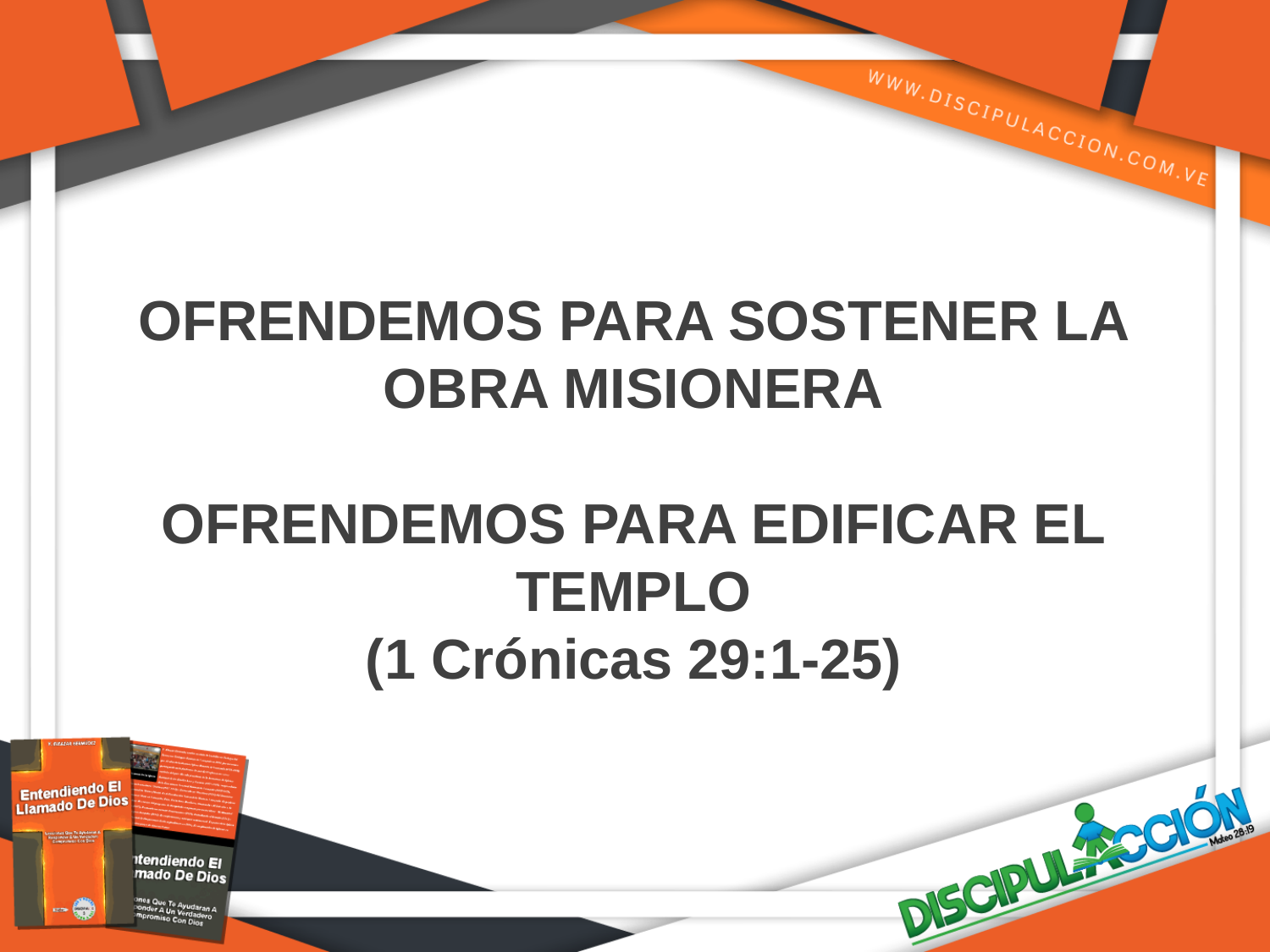

OFRENDEMOS PARA SOSTENER LA OBRA MISIONERA

OFRENDEMOS PARA EDIFICAR EL TEMPLO
(1 Crónicas 29:1-25)